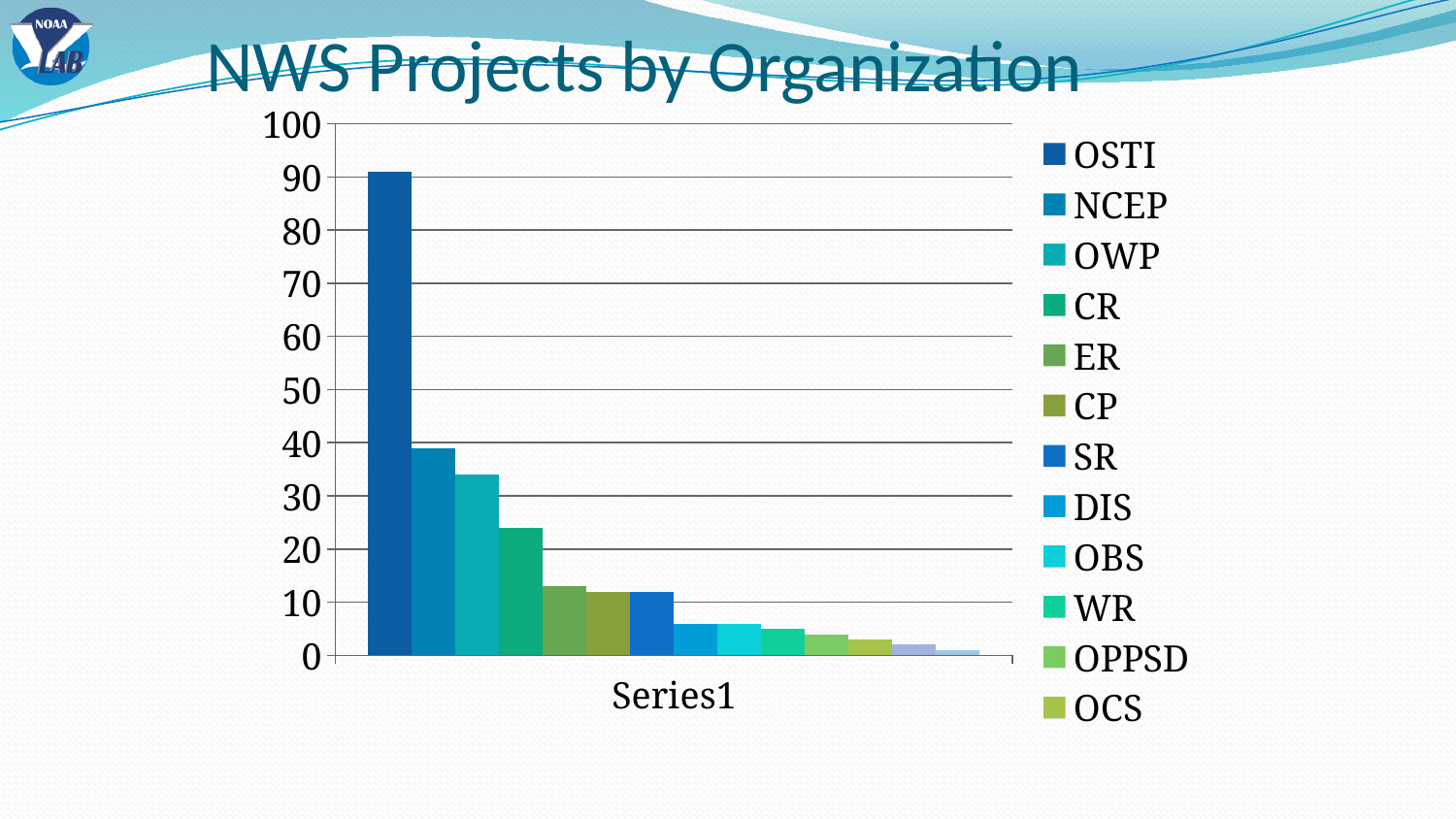

# NWS Projects by Organization

### Chart

| Category | OSTI | NCEP | OWP | CR | ER | CP | SR | DIS | OBS | WR | OPPSD | OCS | AR | PR |
|---|---|---|---|---|---|---|---|---|---|---|---|---|---|---|
|  | 91.0 | 39.0 | 34.0 | 24.0 | 13.0 | 12.0 | 12.0 | 6.0 | 6.0 | 5.0 | 4.0 | 3.0 | 2.0 | 1.0 |